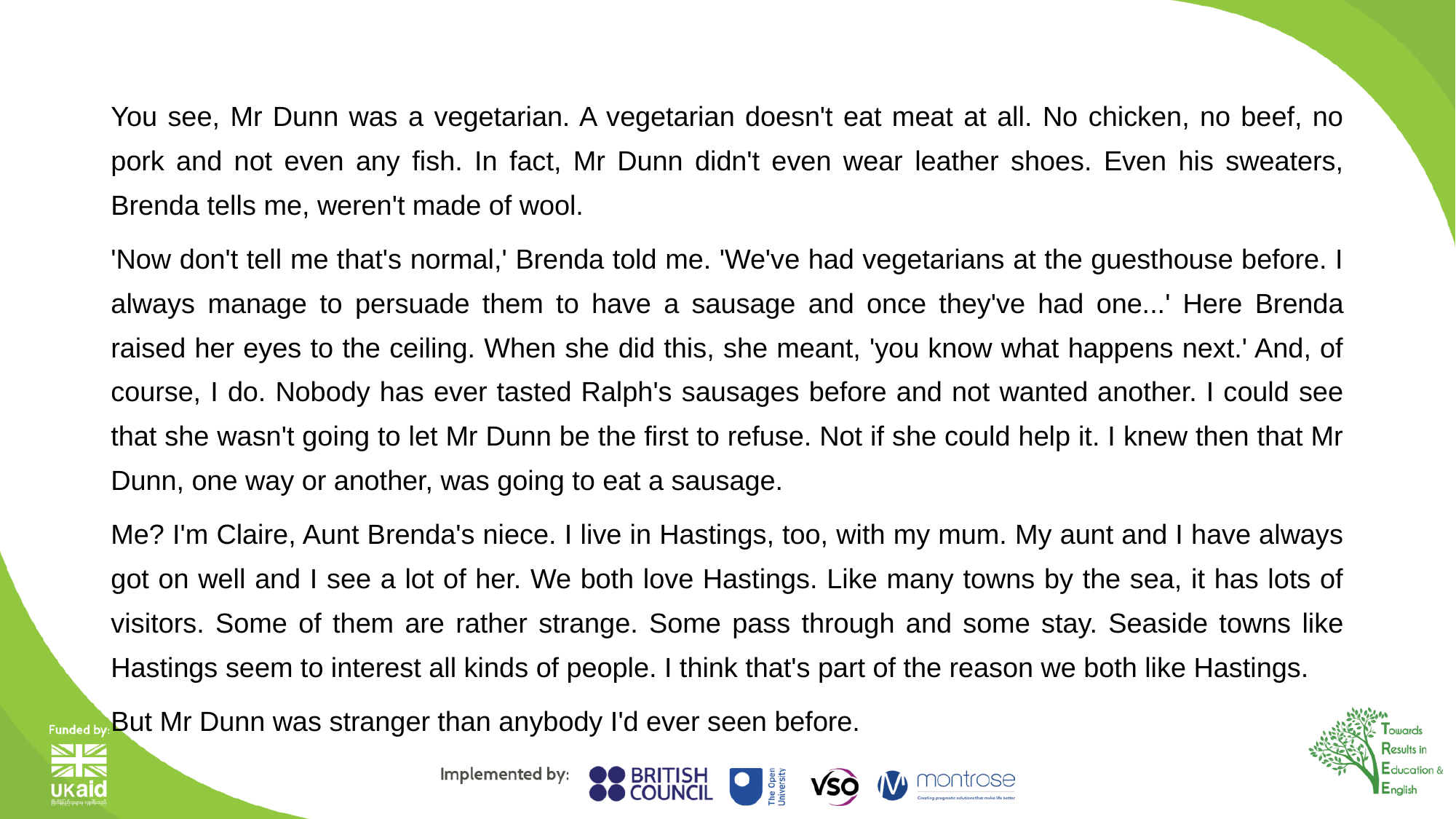

You see, Mr Dunn was a vegetarian. A vegetarian doesn't eat meat at all. No chicken, no beef, no pork and not even any fish. In fact, Mr Dunn didn't even wear leather shoes. Even his sweaters, Brenda tells me, weren't made of wool.
'Now don't tell me that's normal,' Brenda told me. 'We've had vegetarians at the guesthouse before. I always manage to persuade them to have a sausage and once they've had one...' Here Brenda raised her eyes to the ceiling. When she did this, she meant, 'you know what happens next.' And, of course, I do. Nobody has ever tasted Ralph's sausages before and not wanted another. I could see that she wasn't going to let Mr Dunn be the first to refuse. Not if she could help it. I knew then that Mr Dunn, one way or another, was going to eat a sausage.
Me? I'm Claire, Aunt Brenda's niece. I live in Hastings, too, with my mum. My aunt and I have always got on well and I see a lot of her. We both love Hastings. Like many towns by the sea, it has lots of visitors. Some of them are rather strange. Some pass through and some stay. Seaside towns like Hastings seem to interest all kinds of people. I think that's part of the reason we both like Hastings.
But Mr Dunn was stranger than anybody I'd ever seen before.